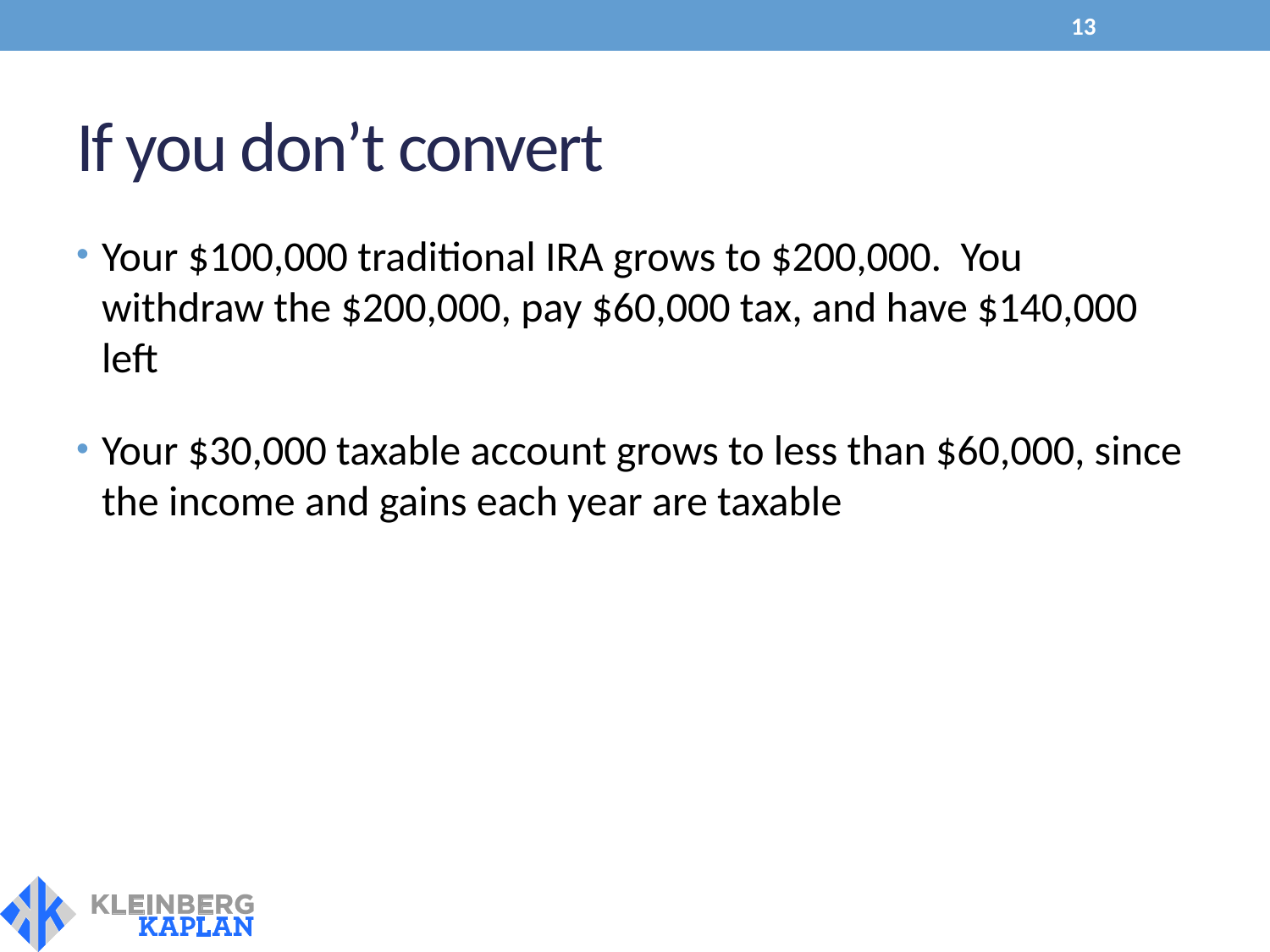

13
# If you don’t convert
Your $100,000 traditional IRA grows to $200,000.  You withdraw the $200,000, pay $60,000 tax, and have $140,000 left
Your $30,000 taxable account grows to less than $60,000, since the income and gains each year are taxable